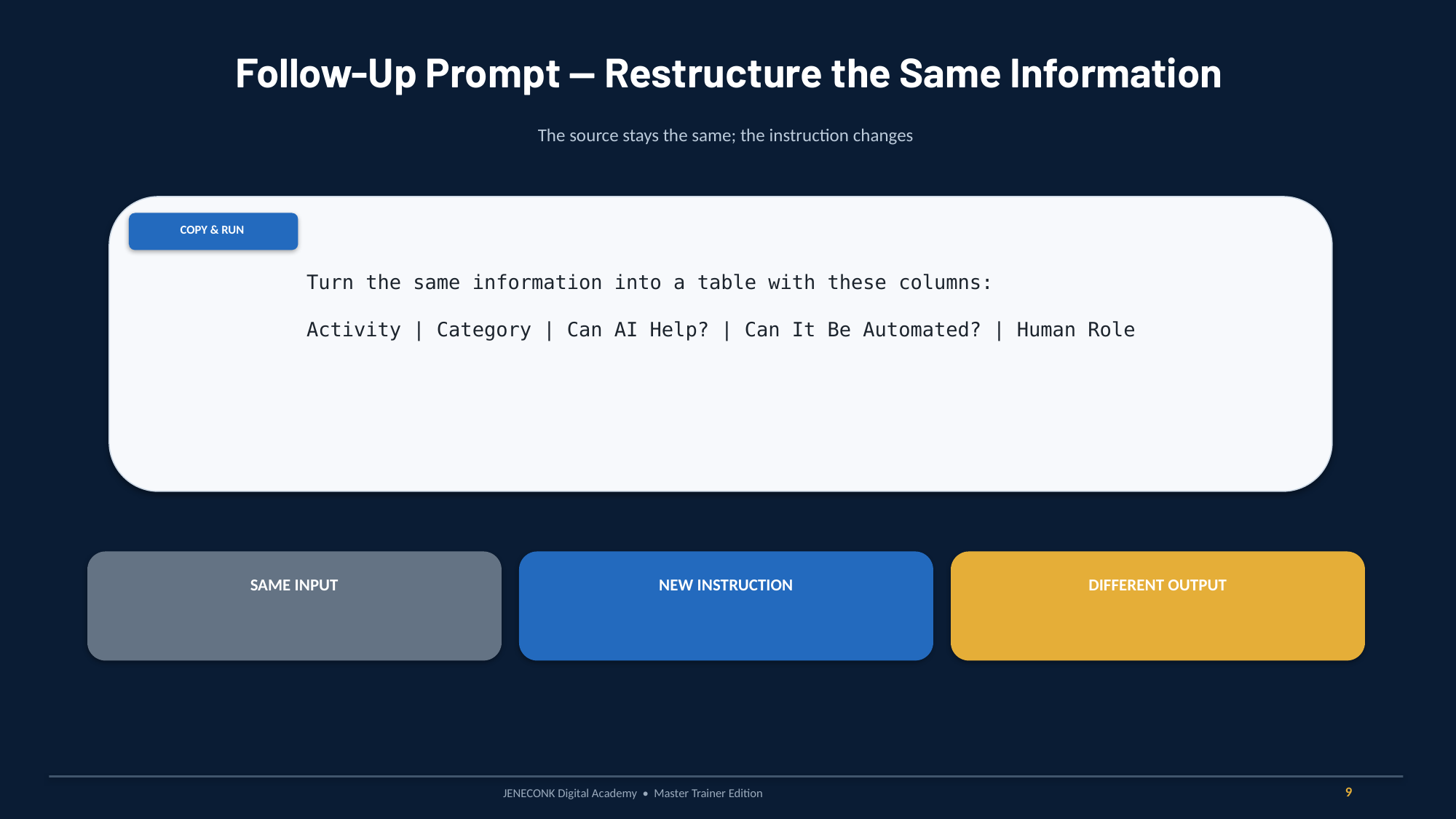

Follow-Up Prompt — Restructure the Same Information
The source stays the same; the instruction changes

COPY & RUN
Turn the same information into a table with these columns:

Activity | Category | Can AI Help? | Can It Be Automated? | Human Role

SAME INPUT
NEW INSTRUCTION
DIFFERENT OUTPUT

9
JENECONK Digital Academy  •  Master Trainer Edition